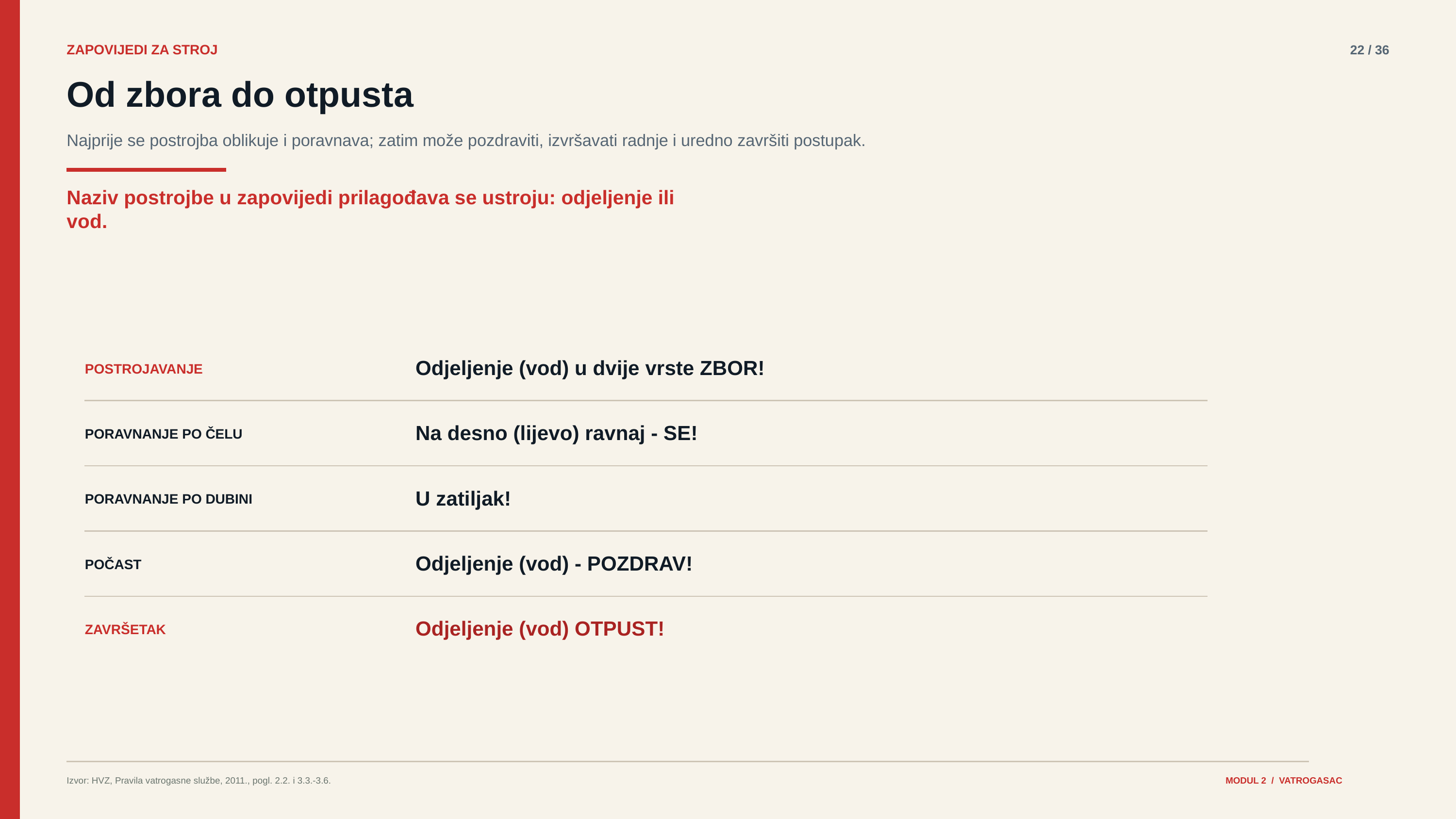

ZAPOVIJEDI ZA STROJ
22 / 36
Od zbora do otpusta
Najprije se postrojba oblikuje i poravnava; zatim može pozdraviti, izvršavati radnje i uredno završiti postupak.

Naziv postrojbe u zapovijedi prilagođava se ustroju: odjeljenje ili vod.
Odjeljenje (vod) u dvije vrste ZBOR!
POSTROJAVANJE

Na desno (lijevo) ravnaj - SE!
PORAVNANJE PO ČELU

U zatiljak!
PORAVNANJE PO DUBINI

Odjeljenje (vod) - POZDRAV!
POČAST

Odjeljenje (vod) OTPUST!
ZAVRŠETAK

Izvor: HVZ, Pravila vatrogasne službe, 2011., pogl. 2.2. i 3.3.-3.6.
MODUL 2  /  VATROGASAC